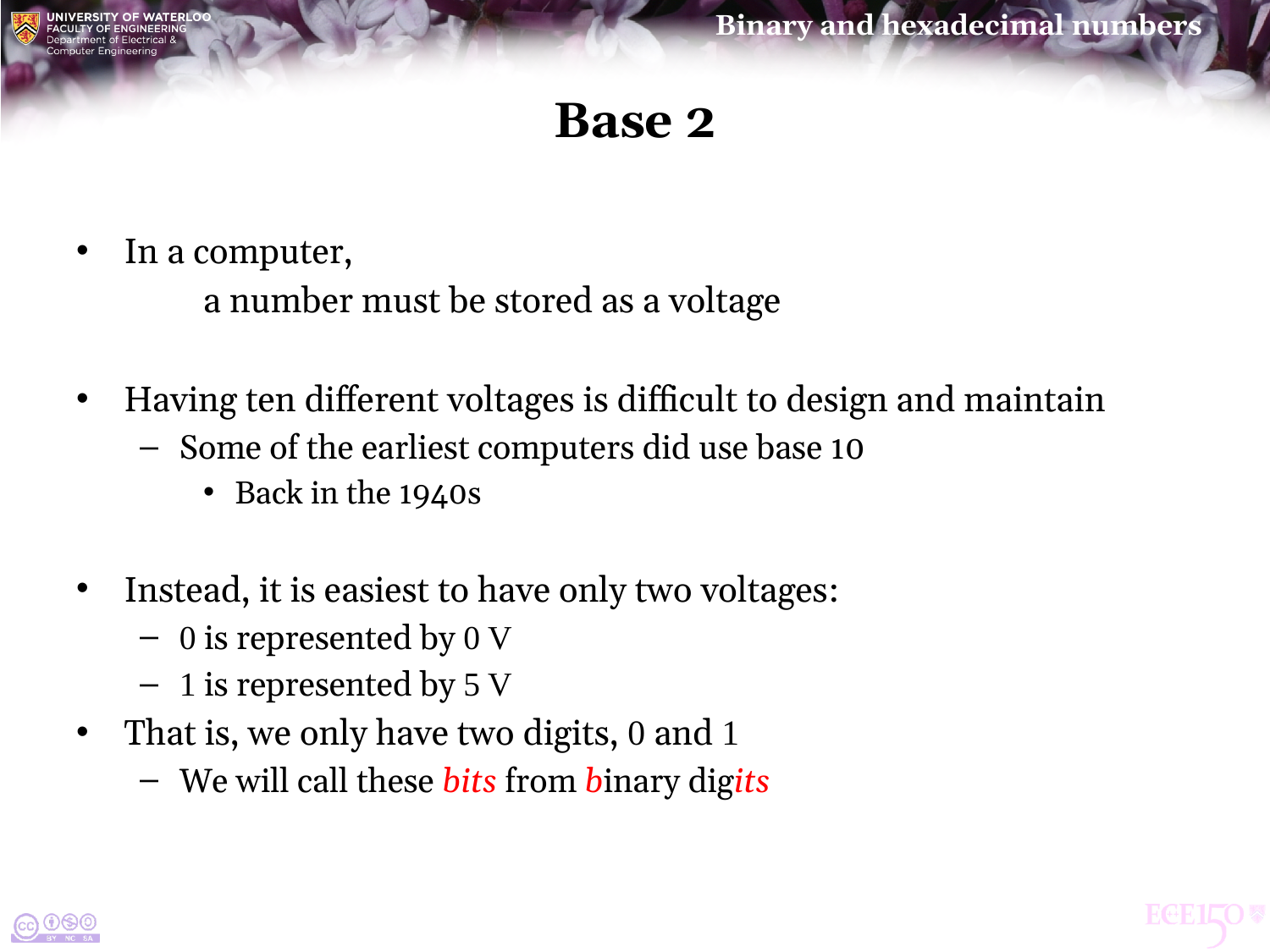

# Base 2
In a computer,
	a number must be stored as a voltage

Having ten different voltages is difficult to design and maintain
Some of the earliest computers did use base 10
Back in the 1940s

Instead, it is easiest to have only two voltages:
0 is represented by 0 V
1 is represented by 5 V
That is, we only have two digits, 0 and 1
We will call these bits from binary digits